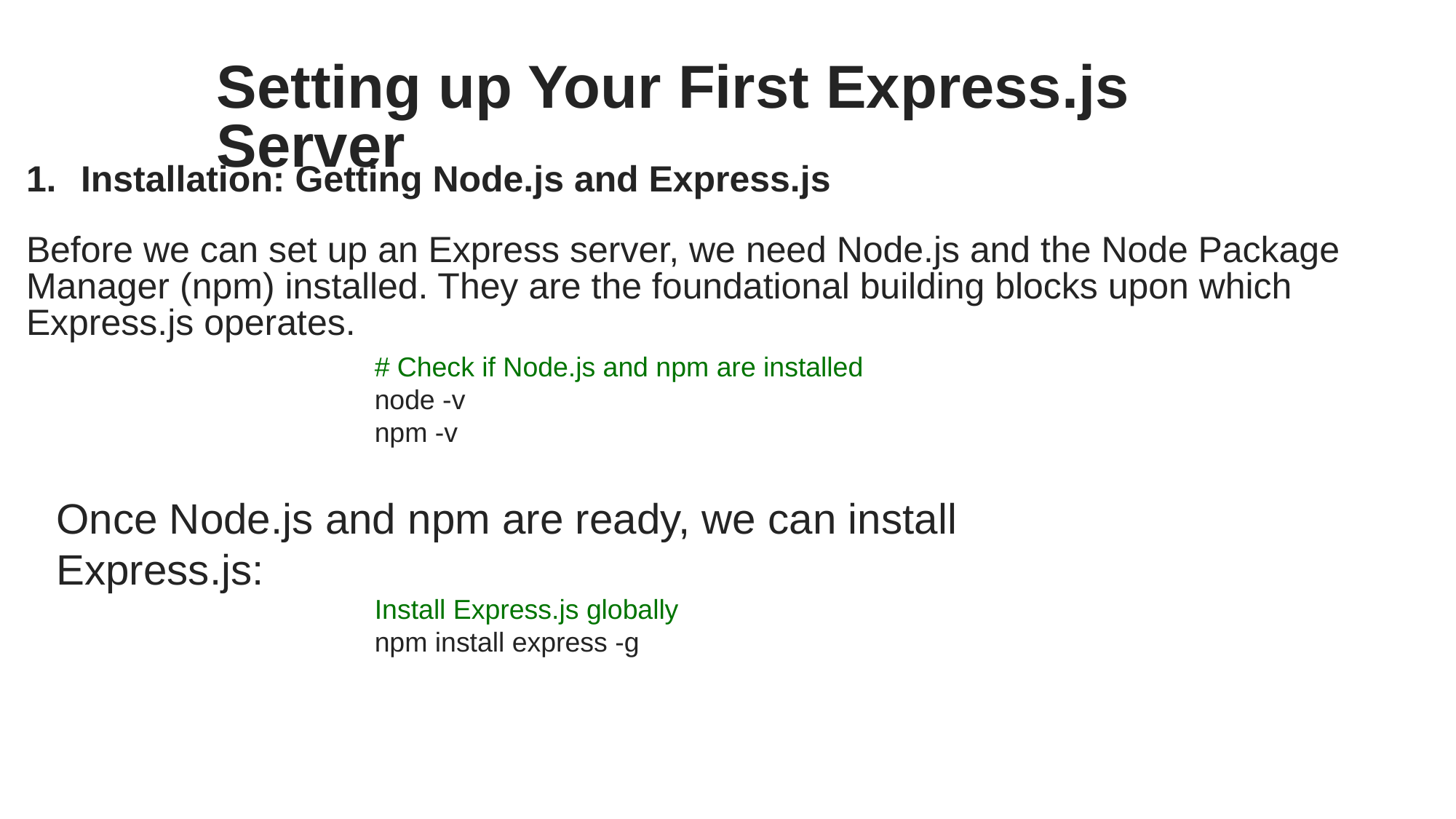

Setting up Your First Express.js Server
Installation: Getting Node.js and Express.js

Before we can set up an Express server, we need Node.js and the Node Package Manager (npm) installed. They are the foundational building blocks upon which Express.js operates.
# Check if Node.js and npm are installed node -v npm -v
Once Node.js and npm are ready, we can install Express.js:
Install Express.js globally
npm install express -g